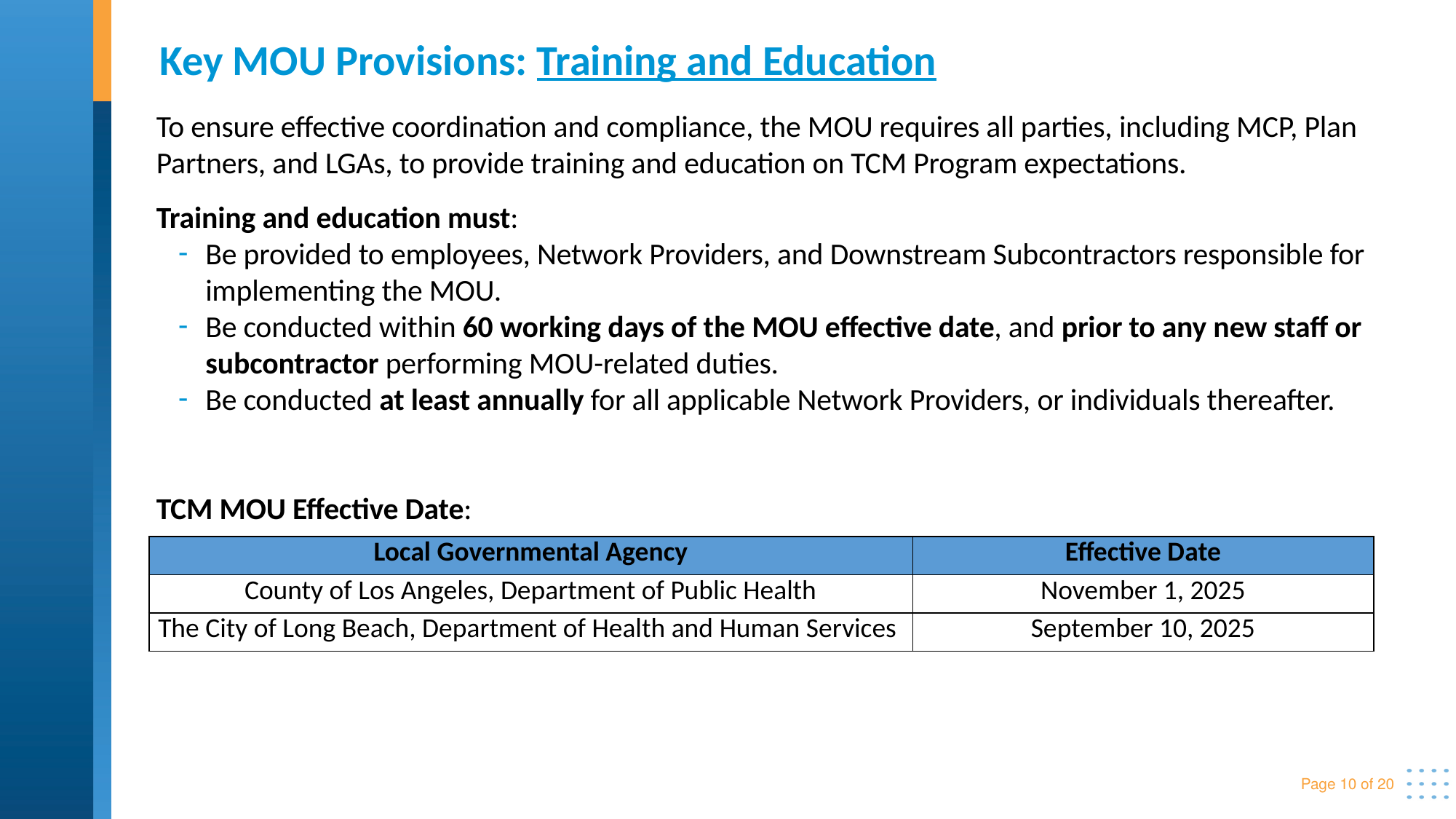

# Key MOU Provisions: Training and Education
To ensure effective coordination and compliance, the MOU requires all parties, including MCP, Plan Partners, and LGAs, to provide training and education on TCM Program expectations.
Training and education must:
Be provided to employees, Network Providers, and Downstream Subcontractors responsible for implementing the MOU.
Be conducted within 60 working days of the MOU effective date, and prior to any new staff or subcontractor performing MOU-related duties.
Be conducted at least annually for all applicable Network Providers, or individuals thereafter.

TCM MOU Effective Date:

| Local Governmental Agency | Effective Date |
| --- | --- |
| County of Los Angeles, Department of Public Health | November 1, 2025 |
| The City of Long Beach, Department of Health and Human Services | September 10, 2025 |
Page 10 of 20